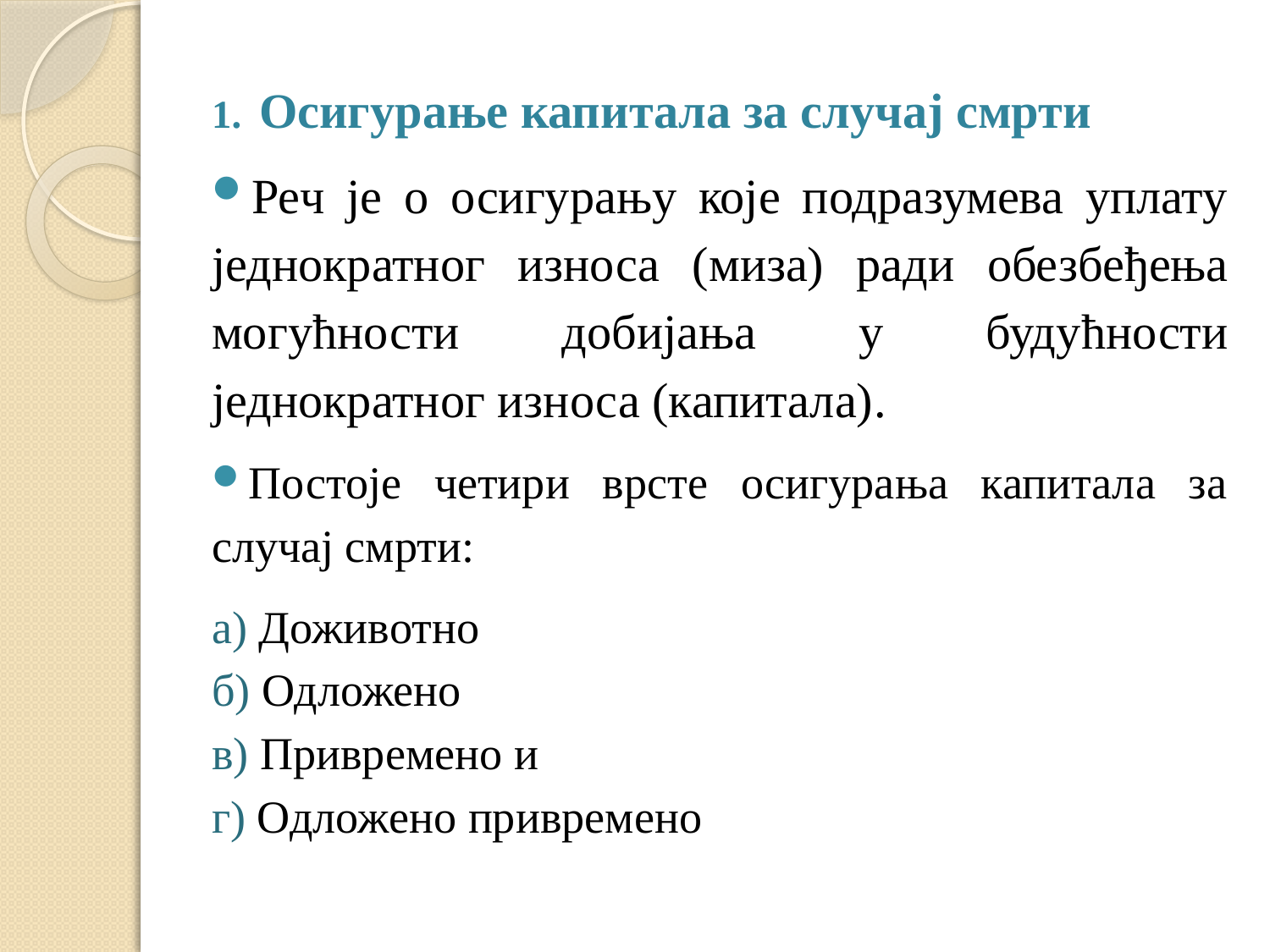

Осигурање капитала за случај смрти
Реч је о осигурању које подразумева уплату једнократног износа (миза) ради обезбеђења могућности добијања у будућности једнократног износа (капитала).
Постоје четири врсте осигурања капитала за случај смрти:
а) Доживотно
б) Одложено
в) Привремено и
г) Одложено привремено